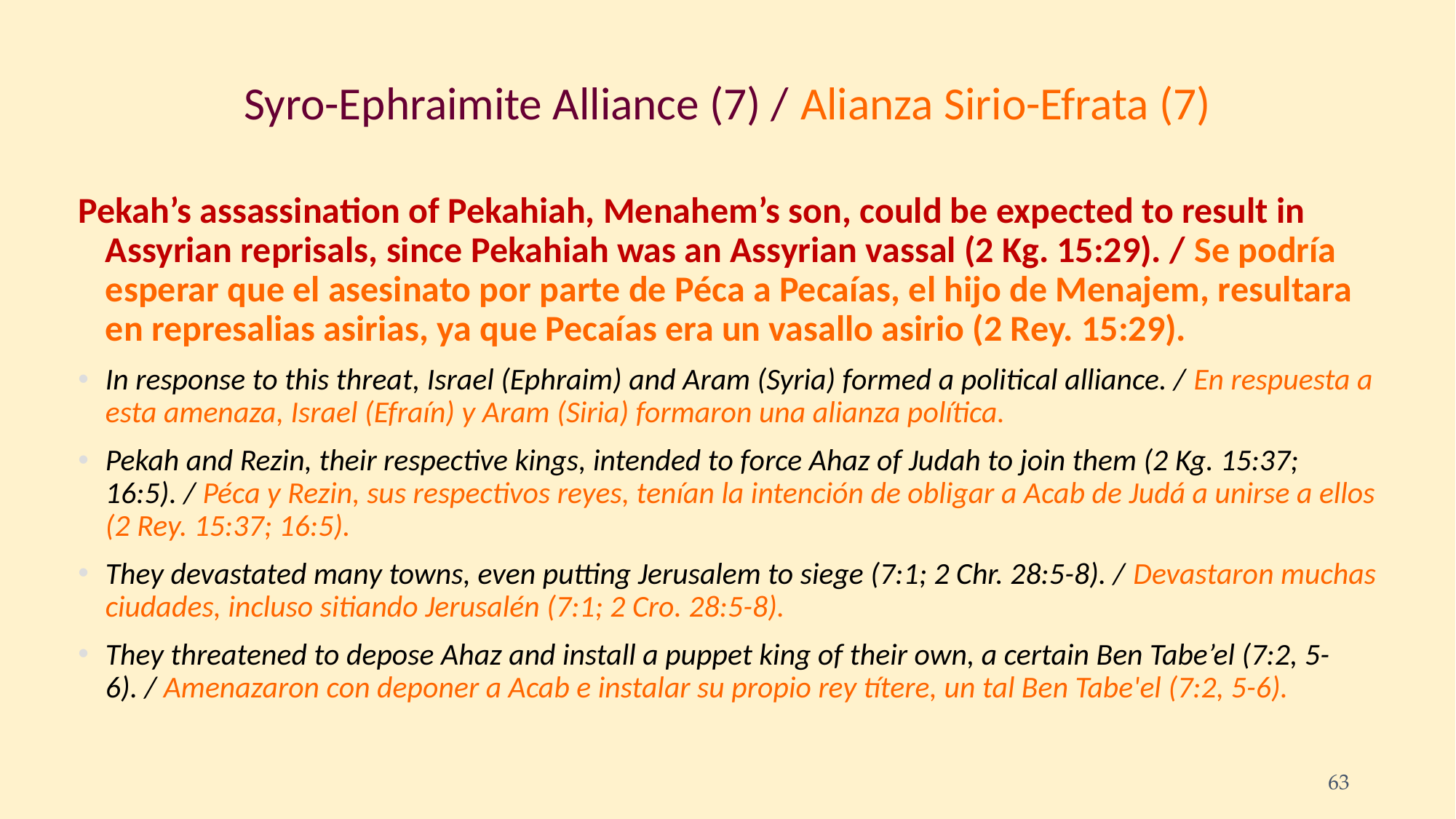

# Syro-Ephraimite Alliance (7) / Alianza Sirio-Efrata (7)
Pekah’s assassination of Pekahiah, Menahem’s son, could be expected to result in Assyrian reprisals, since Pekahiah was an Assyrian vassal (2 Kg. 15:29). / Se podría esperar que el asesinato por parte de Péca a Pecaías, el hijo de Menajem, resultara en represalias asirias, ya que Pecaías era un vasallo asirio (2 Rey. 15:29).
In response to this threat, Israel (Ephraim) and Aram (Syria) formed a political alliance. / En respuesta a esta amenaza, Israel (Efraín) y Aram (Siria) formaron una alianza política.
Pekah and Rezin, their respective kings, intended to force Ahaz of Judah to join them (2 Kg. 15:37; 16:5). / Péca y Rezin, sus respectivos reyes, tenían la intención de obligar a Acab de Judá a unirse a ellos (2 Rey. 15:37; 16:5).
They devastated many towns, even putting Jerusalem to siege (7:1; 2 Chr. 28:5-8). / Devastaron muchas ciudades, incluso sitiando Jerusalén (7:1; 2 Cro. 28:5-8).
They threatened to depose Ahaz and install a puppet king of their own, a certain Ben Tabe’el (7:2, 5-6). / Amenazaron con deponer a Acab e instalar su propio rey títere, un tal Ben Tabe'el (7:2, 5-6).
63